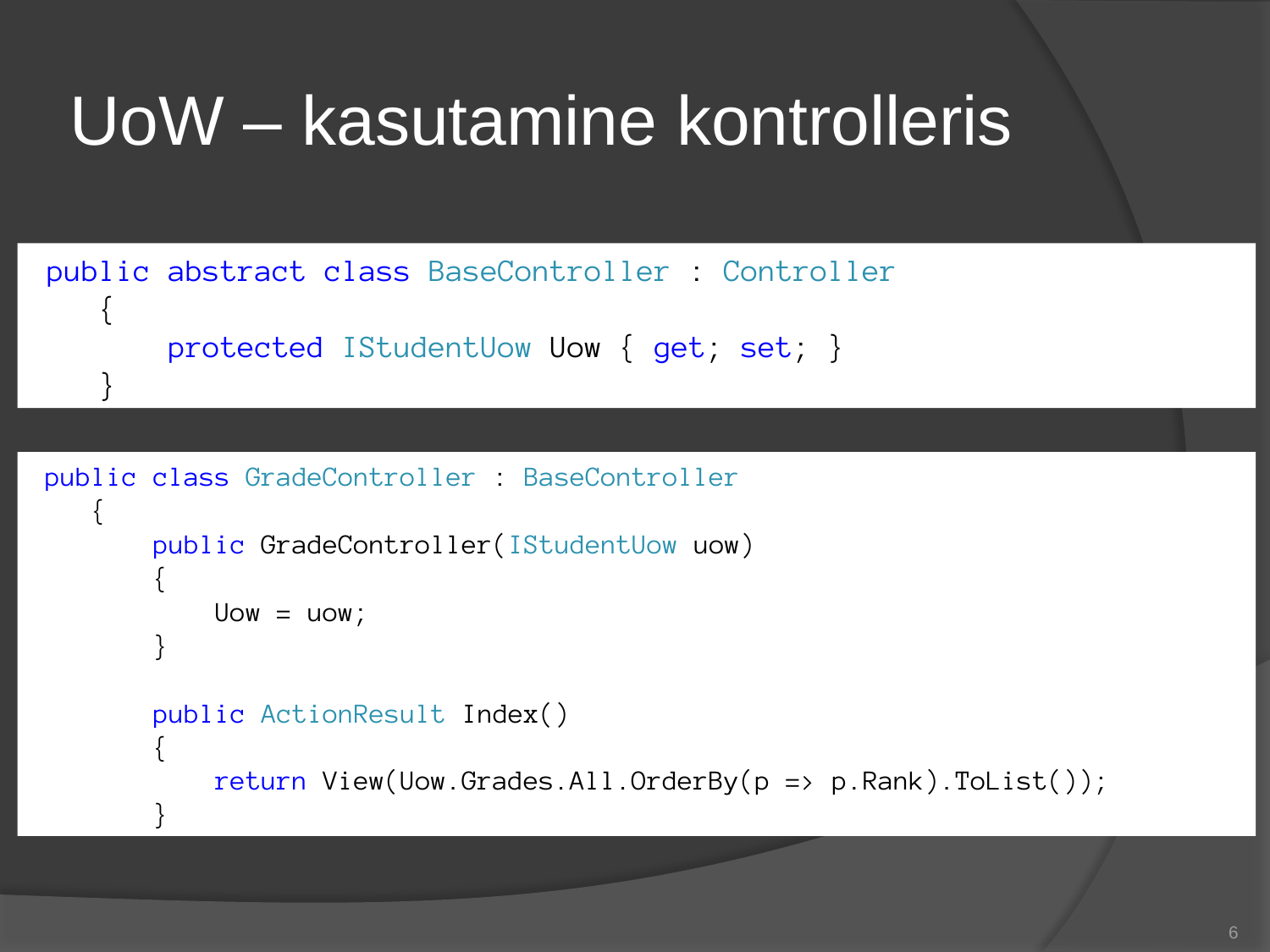

# UoW – kasutamine kontrolleris
 public abstract class BaseController : Controller
    {
        protected IStudentUow Uow { get; set; }
    }
 public class GradeController : BaseController
    {
        public GradeController(IStudentUow uow)
        {
            Uow = uow;
        }

        public ActionResult Index()
        {
            return View(Uow.Grades.All.OrderBy(p => p.Rank).ToList());
        }
6